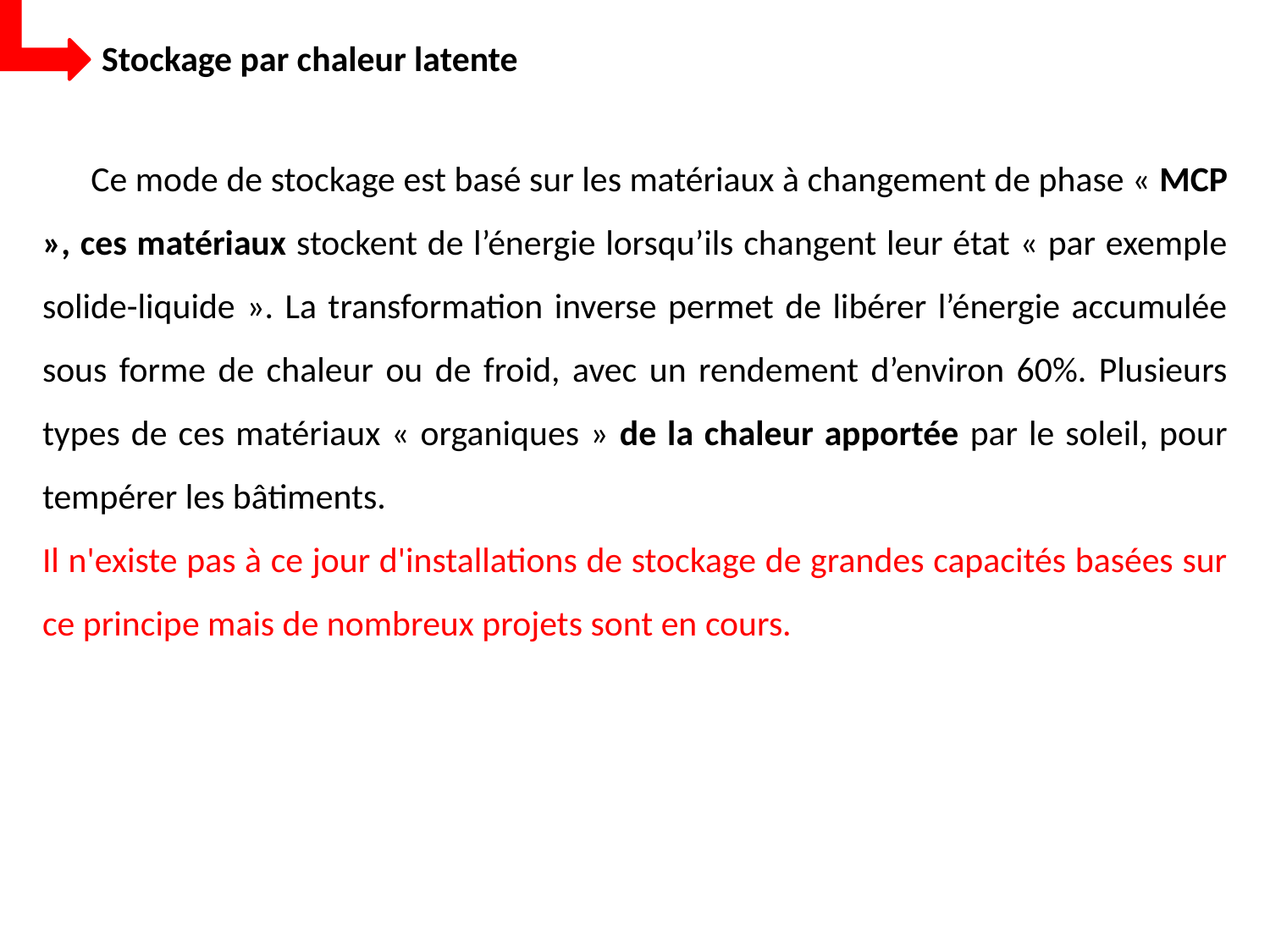

Stockage par chaleur latente
      Ce mode de stockage est basé sur les matériaux à changement de phase « MCP », ces matériaux stockent de l’énergie lorsqu’ils changent leur état « par exemple solide-liquide ». La transformation inverse permet de libérer l’énergie accumulée sous forme de chaleur ou de froid, avec un rendement d’environ 60%. Plusieurs types de ces matériaux « organiques » de la chaleur apportée par le soleil, pour tempérer les bâtiments.
Il n'existe pas à ce jour d'installations de stockage de grandes capacités basées sur ce principe mais de nombreux projets sont en cours.